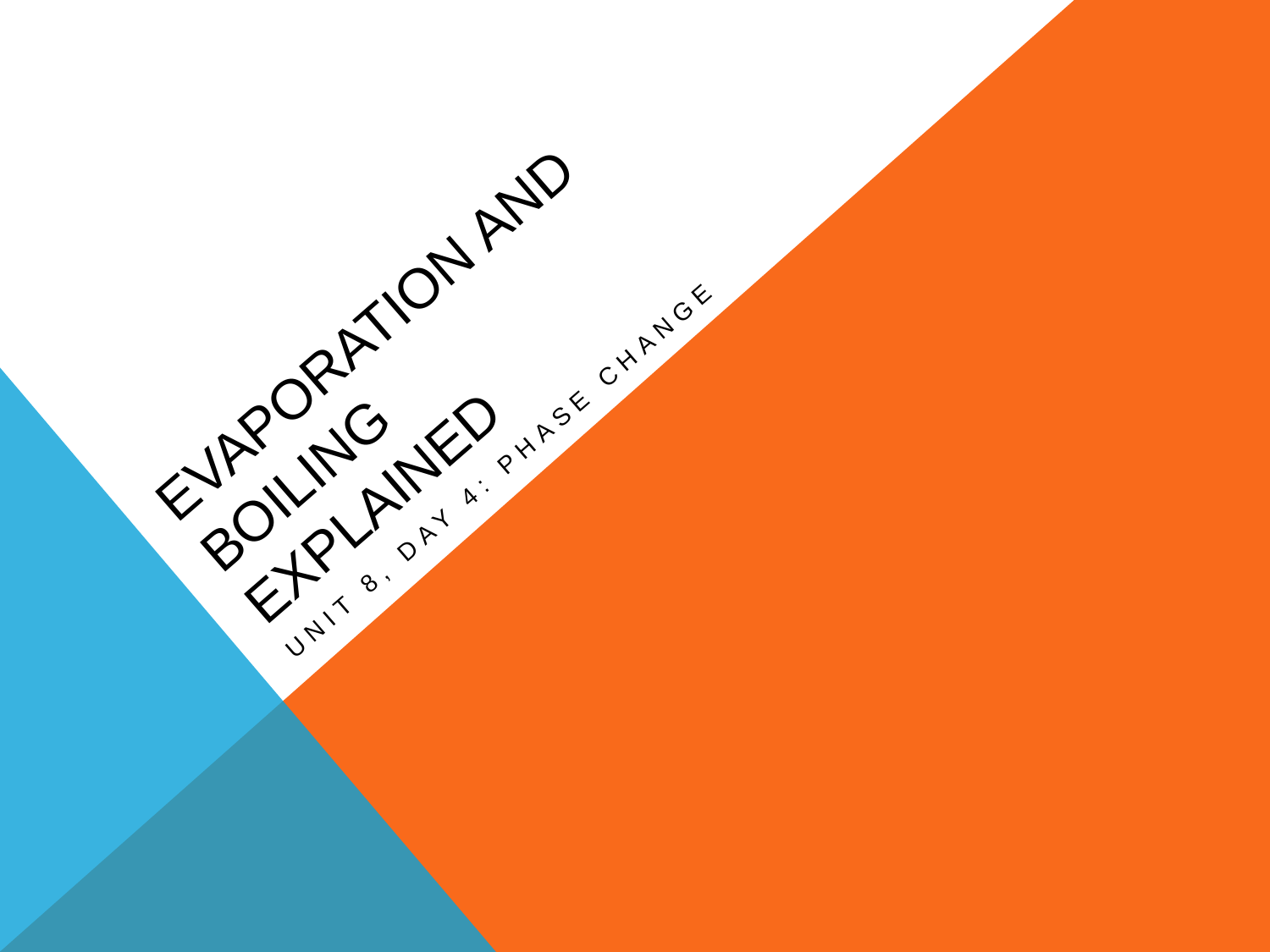

# Evaporation and boiling Explained
Unit 8, Day 4: Phase change